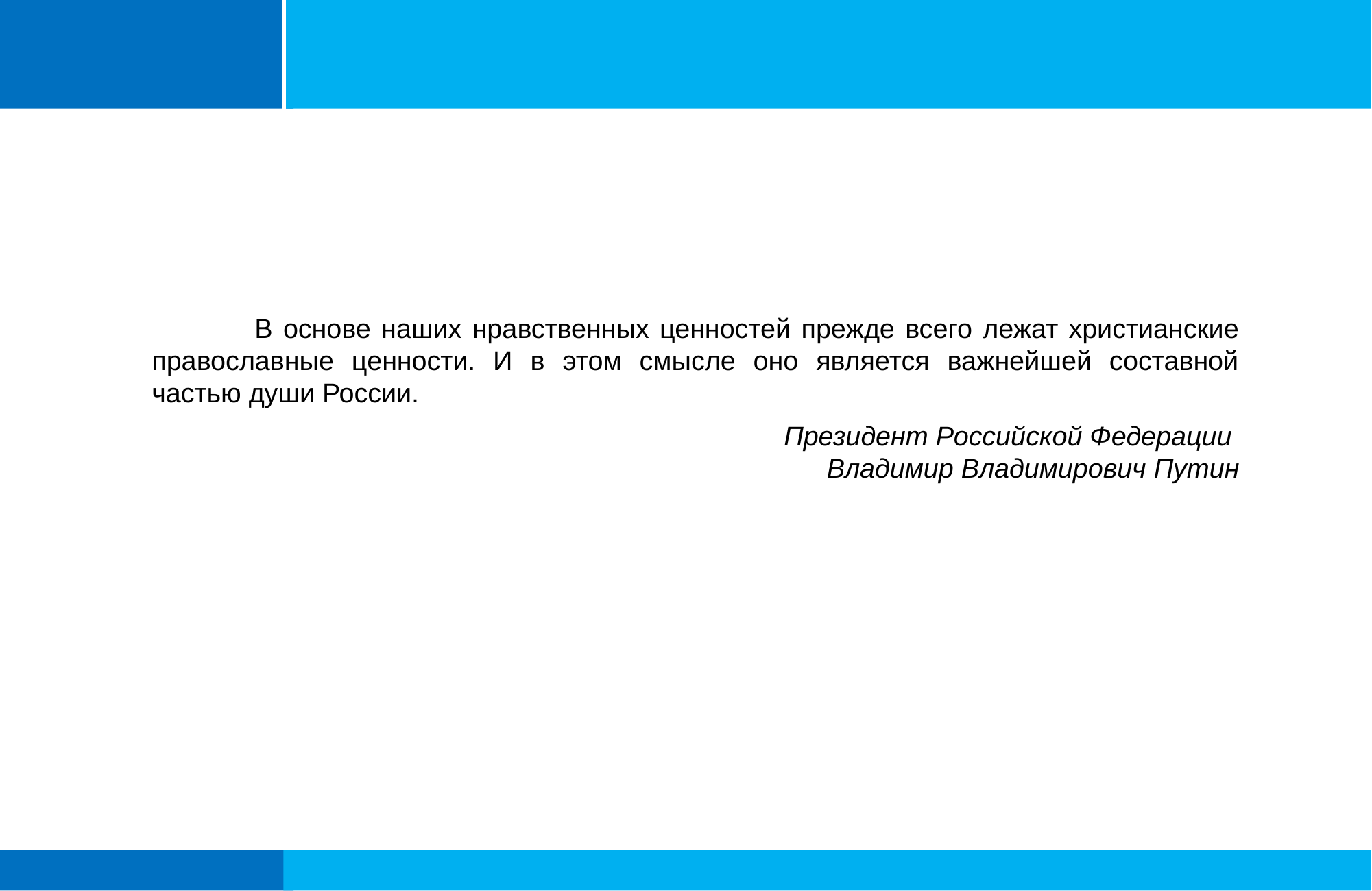

#

	В основе наших нравственных ценностей прежде всего лежат христианские православные ценности. И в этом смысле оно является важнейшей составной частью души России.
Президент Российской Федерации
Владимир Владимирович Путин